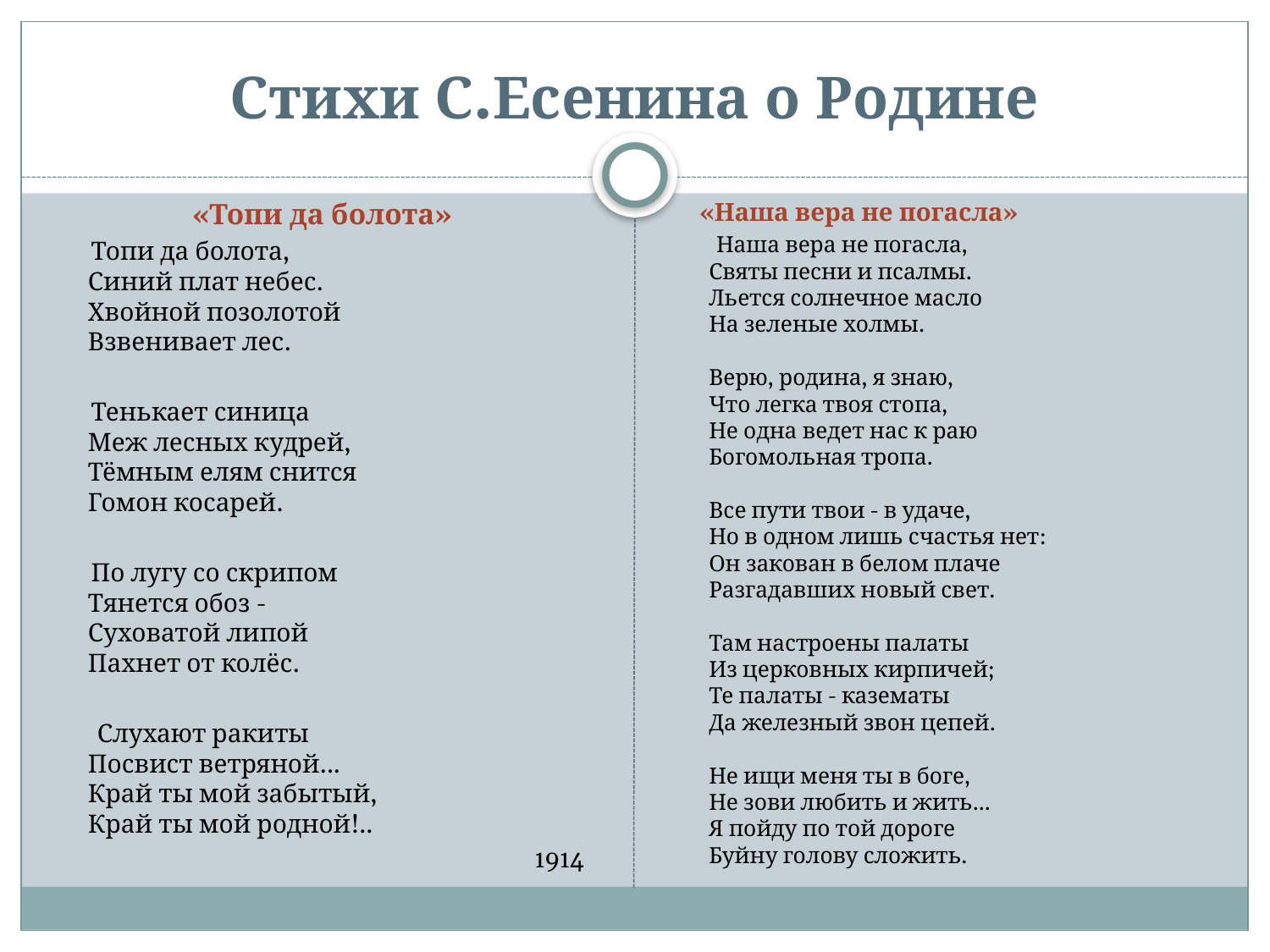

# Стихи С.Есенина о Родине
«Топи да болота»
      Топи да болота,
Синий плат небес.
Хвойной позолотой
Взвенивает лес.

      Тенькает синица
Меж лесных кудрей,
Тёмным елям снится
Гомон косарей.

      По лугу со скрипом
Тянется обоз -
Суховатой липой
Пахнет от колёс.

       Слухают ракиты
Посвист ветряной...
Край ты мой забытый,
Край ты мой родной!..
1914

     «Наша вера не погасла»
       Наша вера не погасла,
Святы песни и псалмы.
Льется солнечное масло
На зеленые холмы.
Верю, родина, я знаю,
Что легка твоя стопа,
Не одна ведет нас к раю
Богомольная тропа.
Все пути твои - в удаче,
Но в одном лишь счастья нет:
Он закован в белом плаче
Разгадавших новый свет.
Там настроены палаты
Из церковных кирпичей;
Те палаты - казематы
Да железный звон цепей.
Не ищи меня ты в боге,
Не зови любить и жить...
Я пойду по той дороге
Буйну голову сложить.